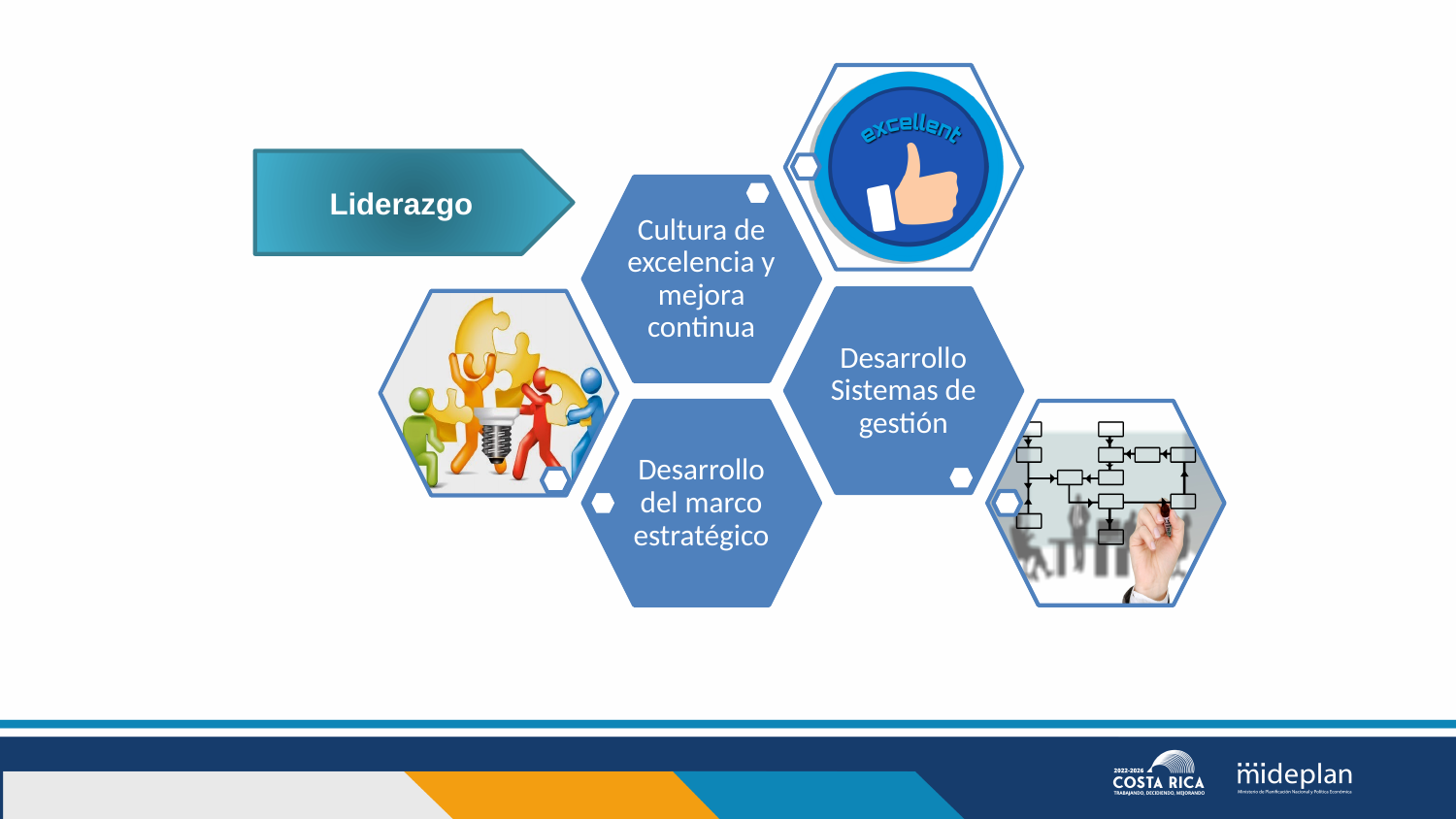

Desarrollo del marco estratégico
Desarrollo Sistemas de gestión
Cultura de excelencia y mejora continua
Liderazgo